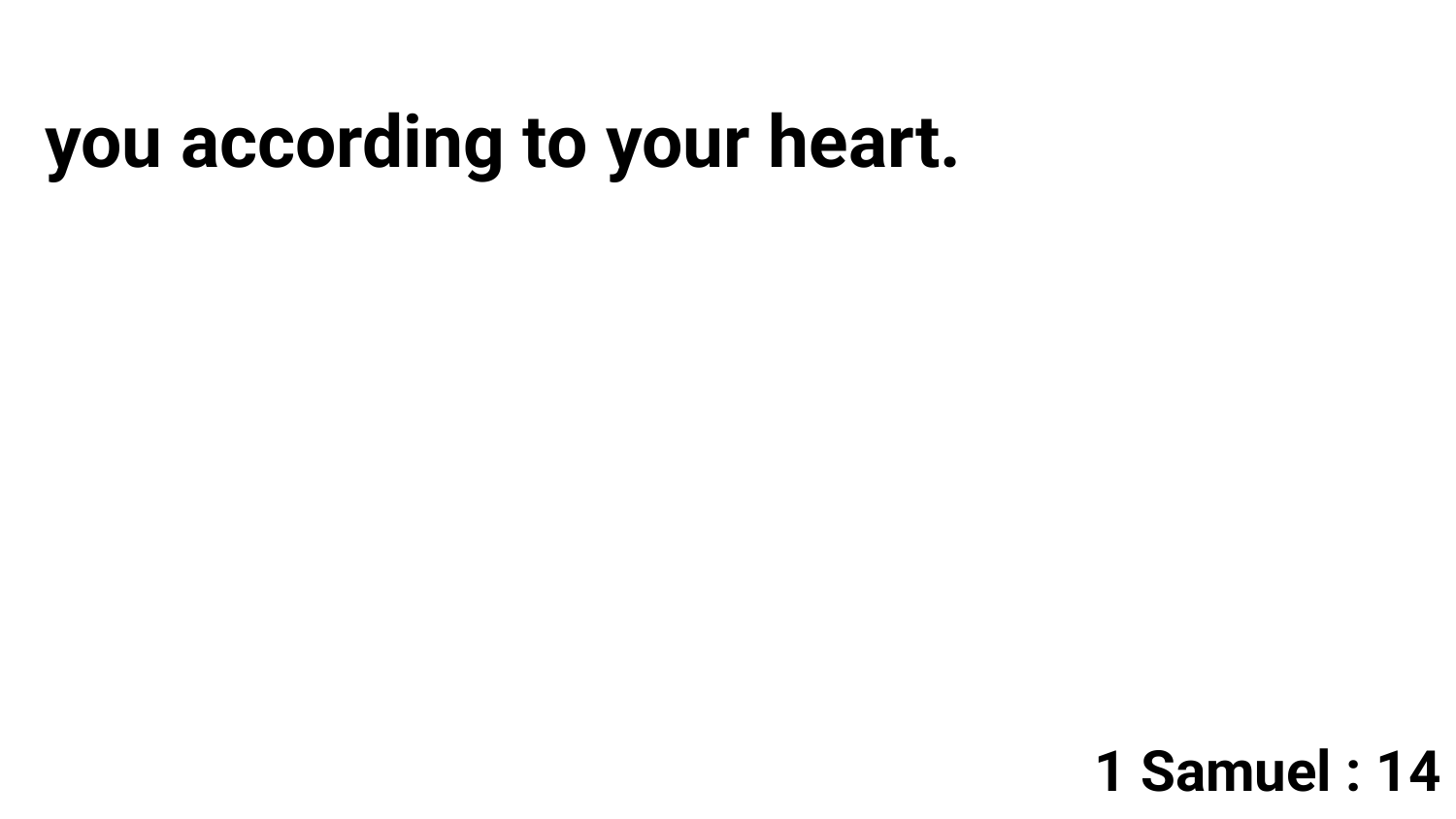

you according to your heart.
1 Samuel : 14